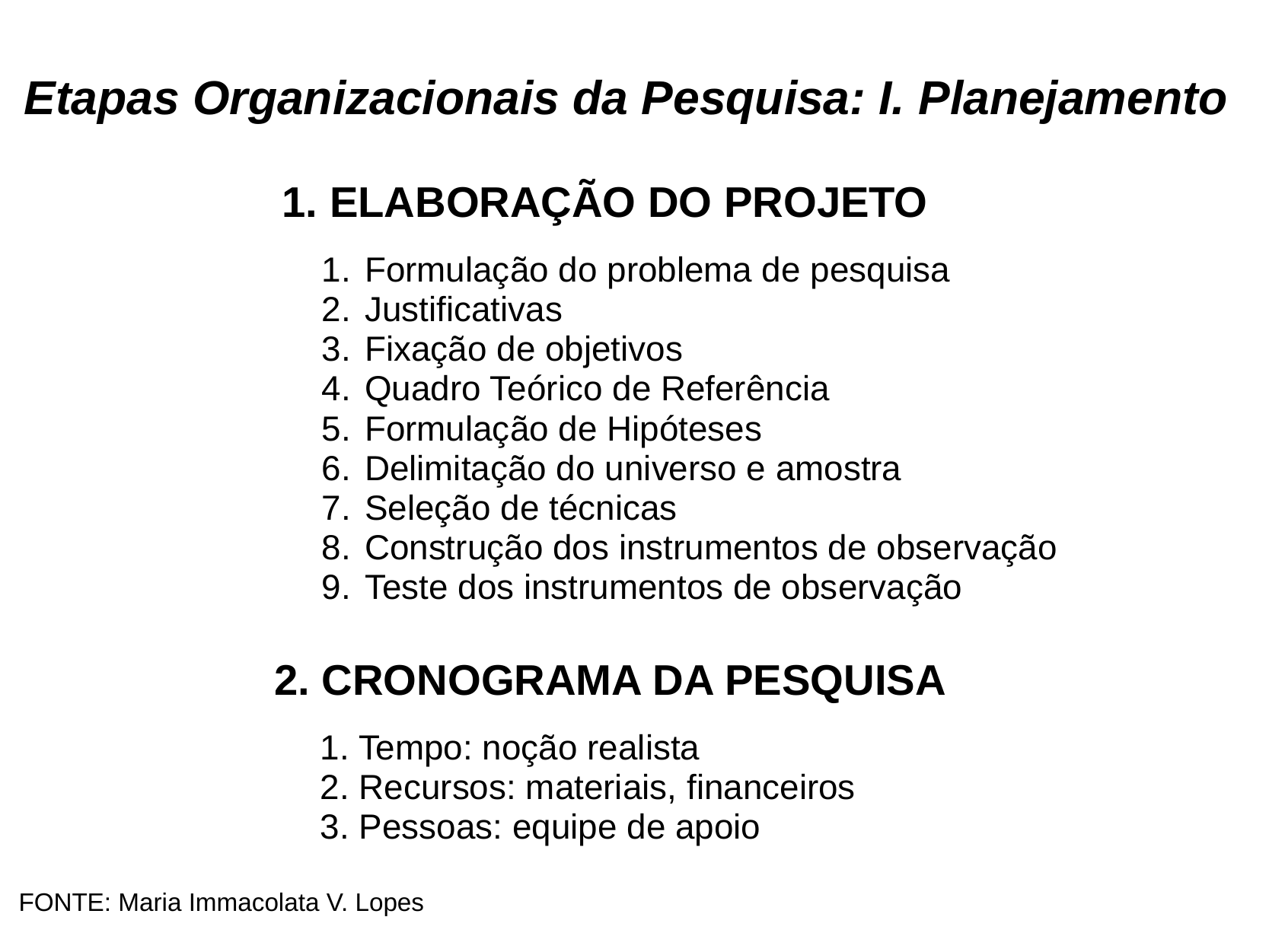

# Etapas Organizacionais da Pesquisa: I. Planejamento
1. ELABORAÇÃO DO PROJETO
Formulação do problema de pesquisa
Justificativas
Fixação de objetivos
Quadro Teórico de Referência
Formulação de Hipóteses
Delimitação do universo e amostra
Seleção de técnicas
Construção dos instrumentos de observação
Teste dos instrumentos de observação
2. CRONOGRAMA DA PESQUISA
1. Tempo: noção realista
2. Recursos: materiais, financeiros
3. Pessoas: equipe de apoio

FONTE: Maria Immacolata V. Lopes